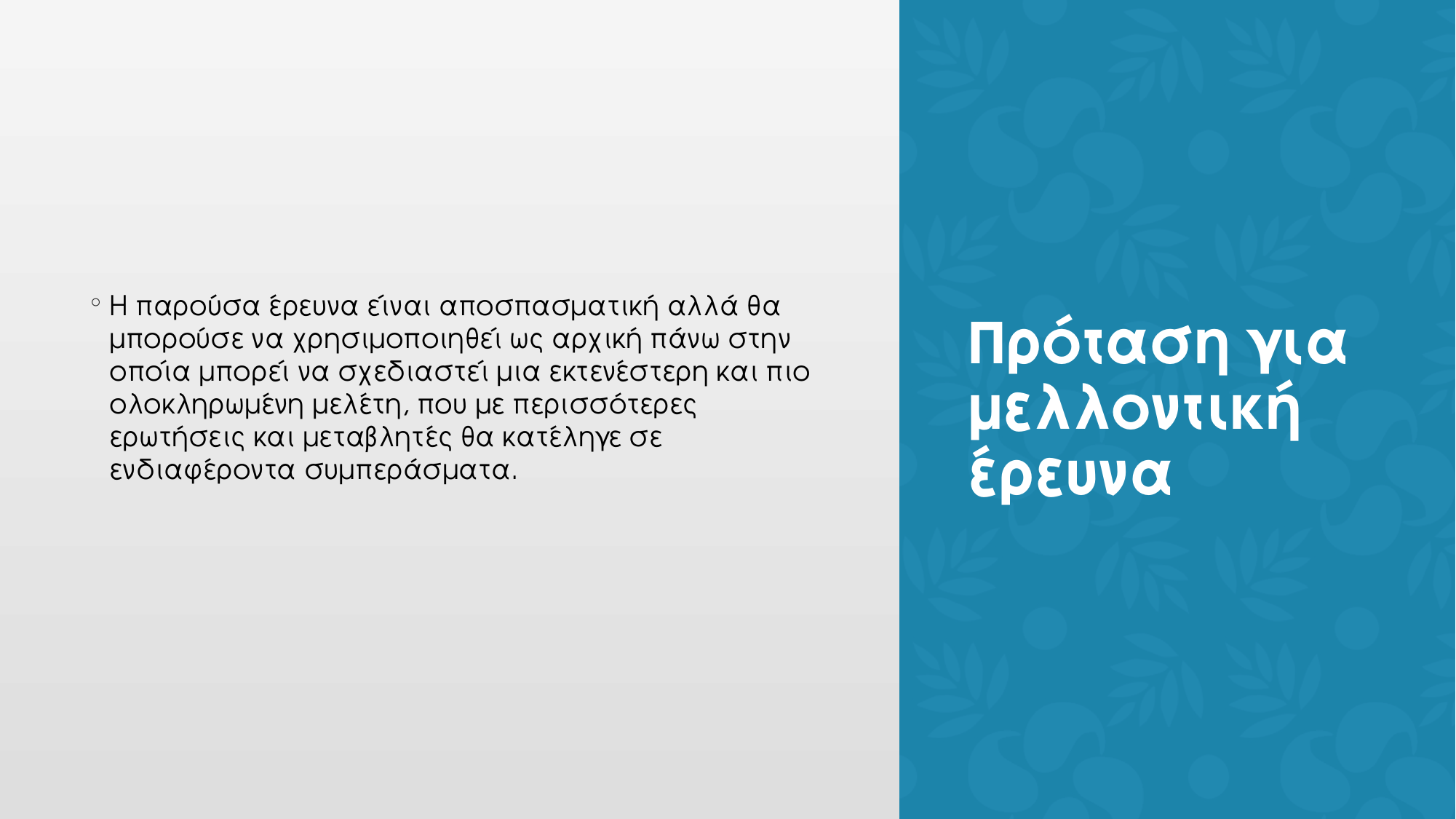

Η παρούσα έρευνα είναι αποσπασματική αλλά θα μπορούσε να χρησιμοποιηθεί ως αρχική πάνω στην οποία μπορεί να σχεδιαστεί μια εκτενέστερη και πιο ολοκληρωμένη μελέτη, που με περισσότερες ερωτήσεις και μεταβλητές θα κατέληγε σε ενδιαφέροντα συμπεράσματα.

# Πρόταση για μελλοντική έρευνα